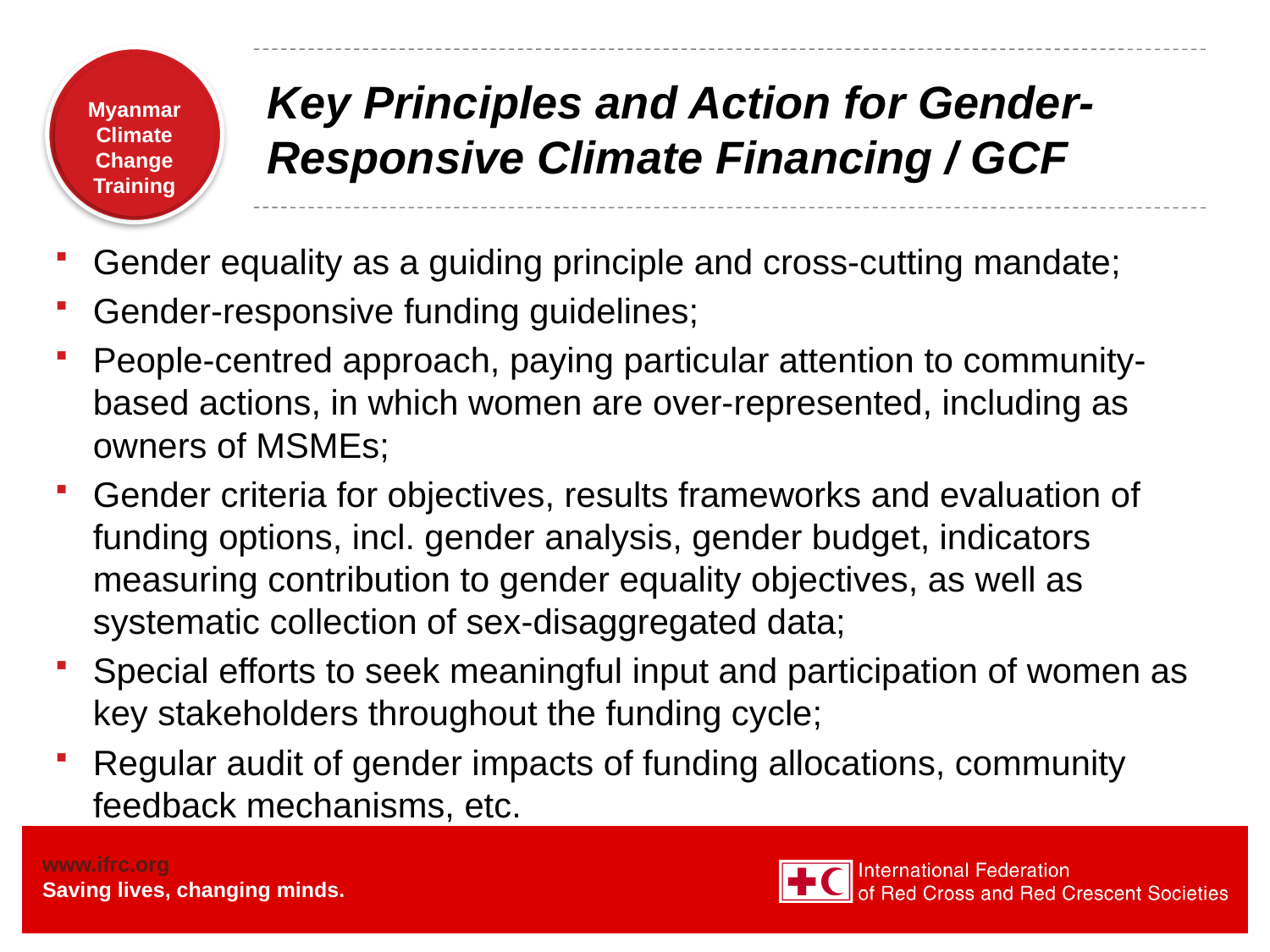

# Key Principles and Action for Gender-Responsive Climate Financing / GCF
Gender equality as a guiding principle and cross-cutting mandate;
Gender-responsive funding guidelines;
People-centred approach, paying particular attention to community-based actions, in which women are over-represented, including as owners of MSMEs;
Gender criteria for objectives, results frameworks and evaluation of funding options, incl. gender analysis, gender budget, indicators measuring contribution to gender equality objectives, as well as systematic collection of sex-disaggregated data;
Special efforts to seek meaningful input and participation of women as key stakeholders throughout the funding cycle;
Regular audit of gender impacts of funding allocations, community feedback mechanisms, etc.